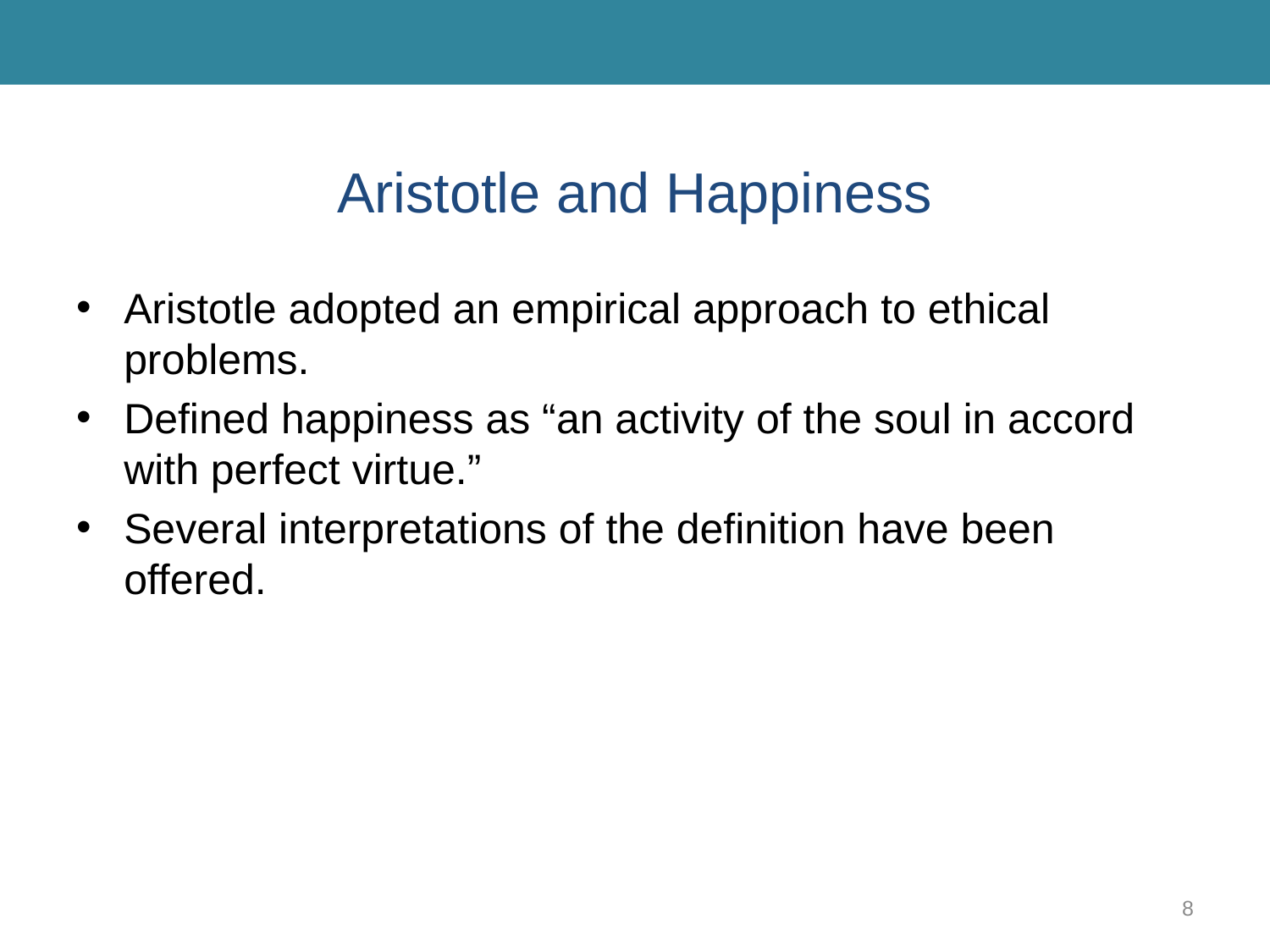

# Aristotle and Happiness
Aristotle adopted an empirical approach to ethical problems.
Defined happiness as “an activity of the soul in accord with perfect virtue.”
Several interpretations of the definition have been offered.
8